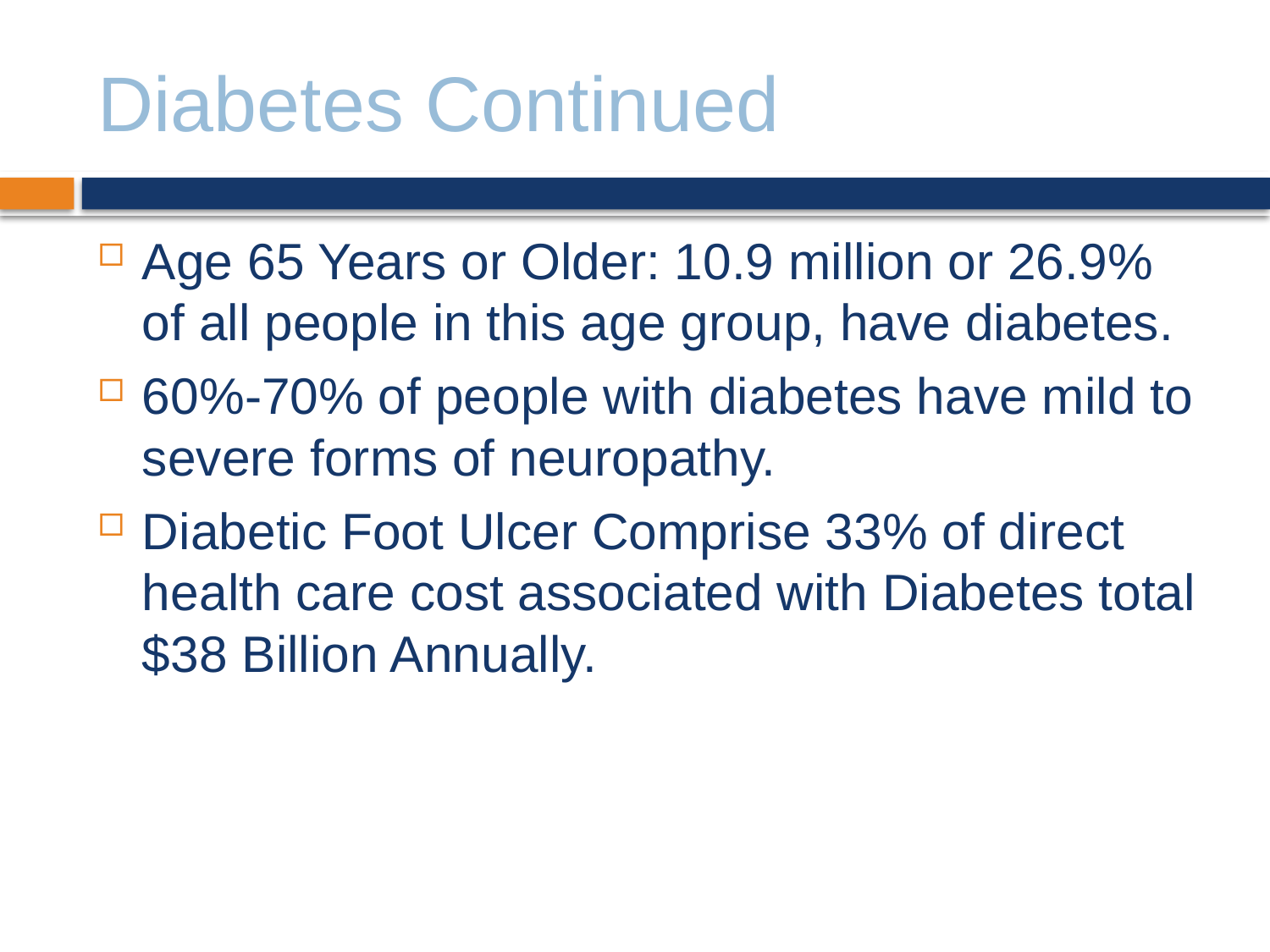

# Diabetes Continued
Age 65 Years or Older: 10.9 million or 26.9% of all people in this age group, have diabetes.
60%-70% of people with diabetes have mild to severe forms of neuropathy.
Diabetic Foot Ulcer Comprise 33% of direct health care cost associated with Diabetes total $38 Billion Annually.